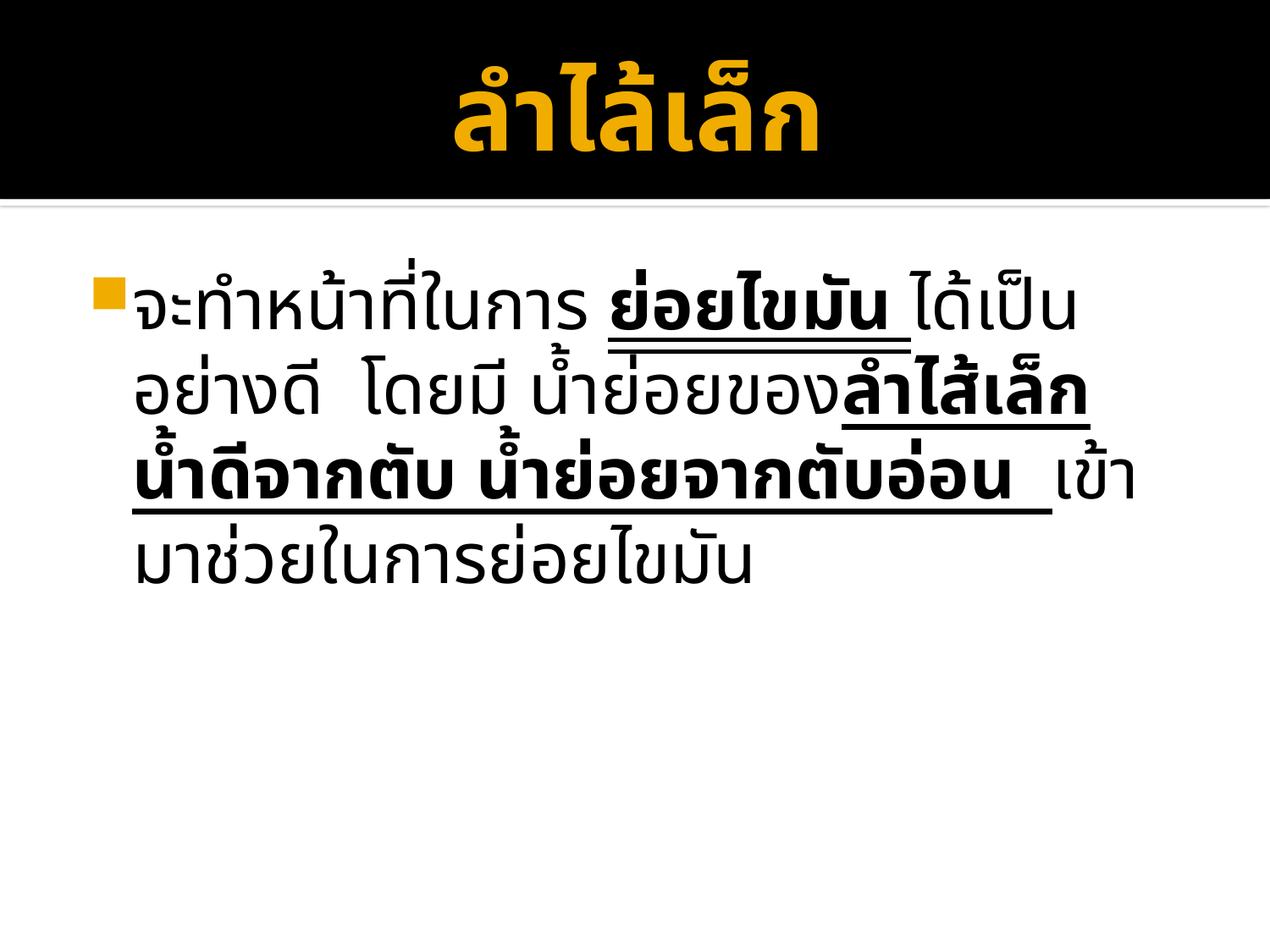

# ลำไล้เล็ก
จะทำหน้าที่ในการ ย่อยไขมัน ได้เป็นอย่างดี  โดยมี น้ำย่อยของลำไส้เล็ก น้ำดีจากตับ น้ำย่อยจากตับอ่อน  เข้ามาช่วยในการย่อยไขมัน